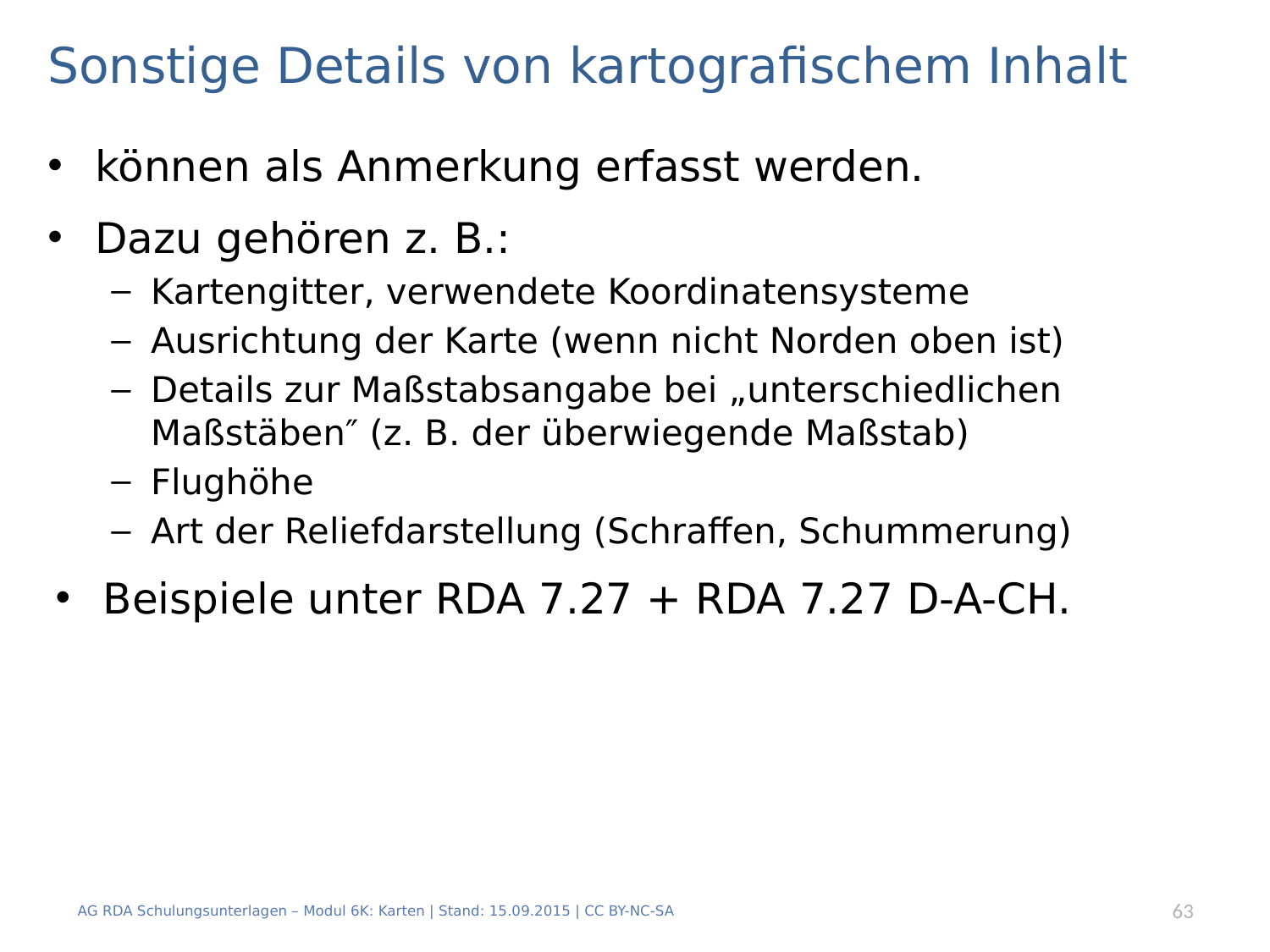

# Sonstige Details von kartografischem Inhalt

können als Anmerkung erfasst werden.

Dazu gehören z. B.:
Kartengitter, verwendete Koordinatensysteme
Ausrichtung der Karte (wenn nicht Norden oben ist)
Details zur Maßstabsangabe bei „unterschiedlichen Maßstäben″ (z. B. der überwiegende Maßstab)
Flughöhe
Art der Reliefdarstellung (Schraffen, Schummerung)

Beispiele unter RDA 7.27 + RDA 7.27 D-A-CH.

AG RDA Schulungsunterlagen – Modul 6K: Karten | Stand: 15.09.2015 | CC BY-NC-SA
63